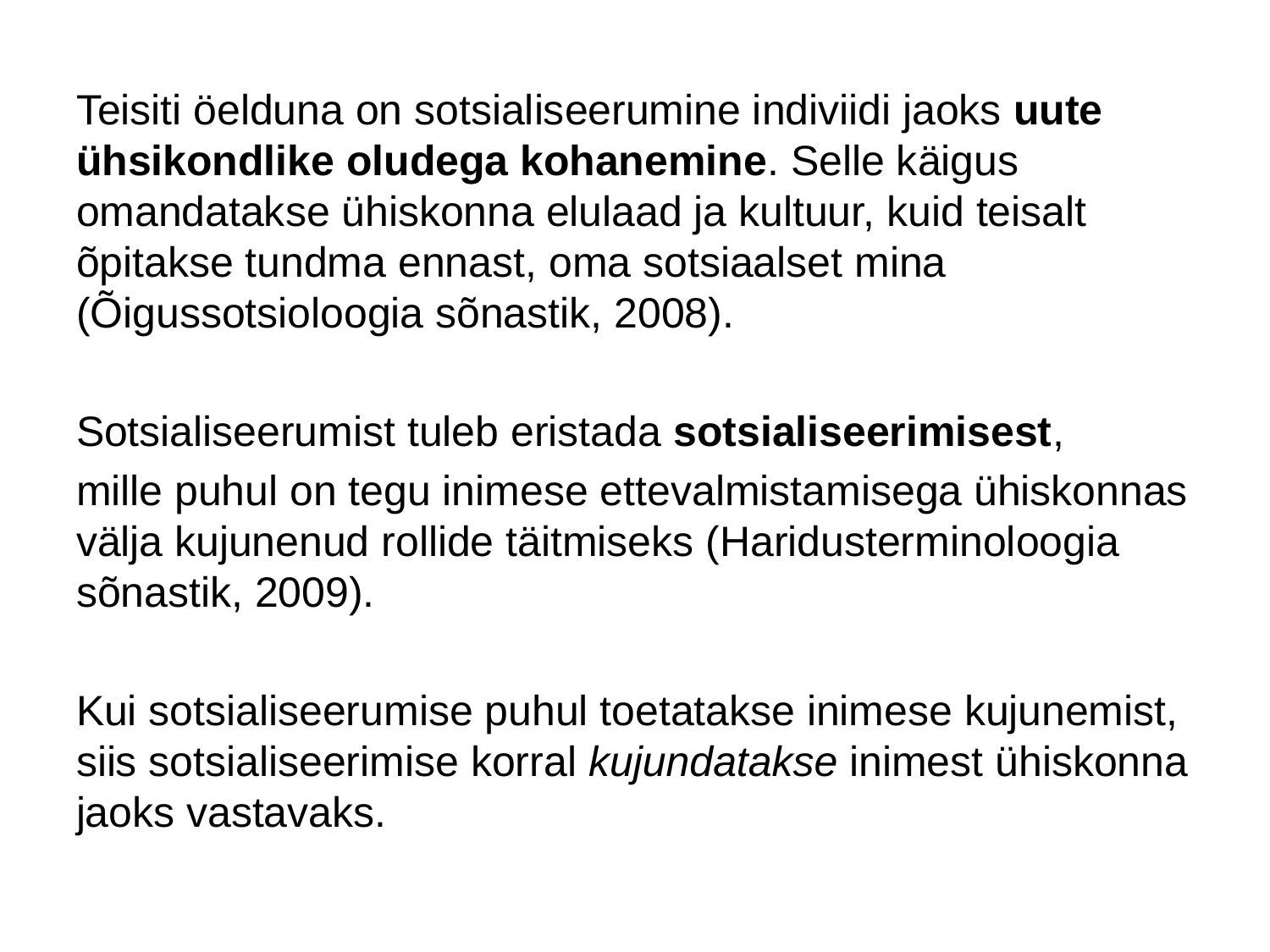

Teisiti öelduna on sotsialiseerumine indiviidi jaoks uute ühsikondlike oludega kohanemine. Selle käigus omandatakse ühiskonna elulaad ja kultuur, kuid teisalt õpitakse tundma ennast, oma sotsiaalset mina (Õigussotsioloogia sõnastik, 2008).

Sotsialiseerumist tuleb eristada sotsialiseerimisest,
mille puhul on tegu inimese ettevalmistamisega ühiskonnas välja kujunenud rollide täitmiseks (Haridusterminoloogia sõnastik, 2009).

Kui sotsialiseerumise puhul toetatakse inimese kujunemist, siis sotsialiseerimise korral kujundatakse inimest ühiskonna jaoks vastavaks.